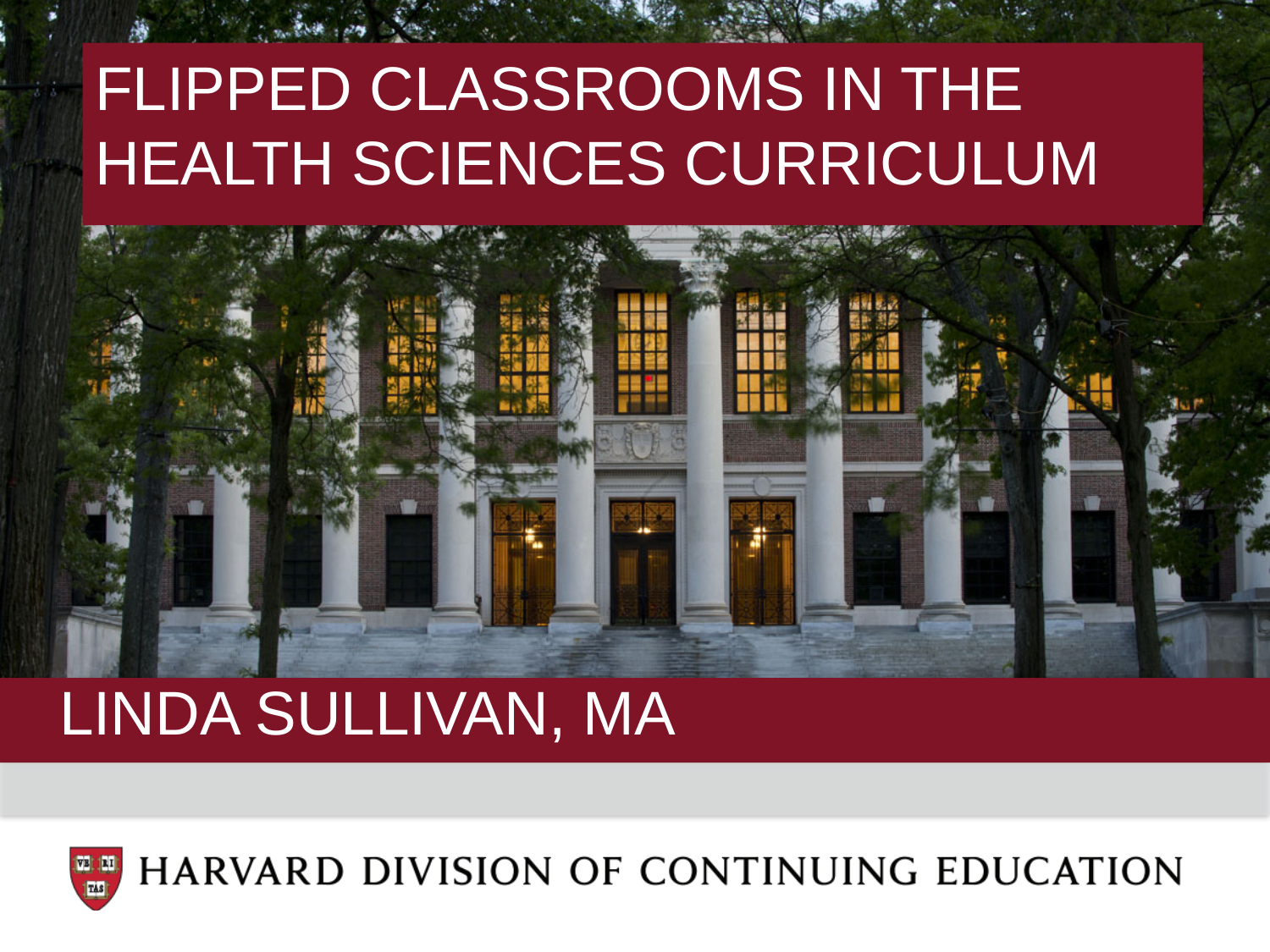

Flipped Classrooms in the Health Sciences Curriculum
# Linda Sullivan, ma